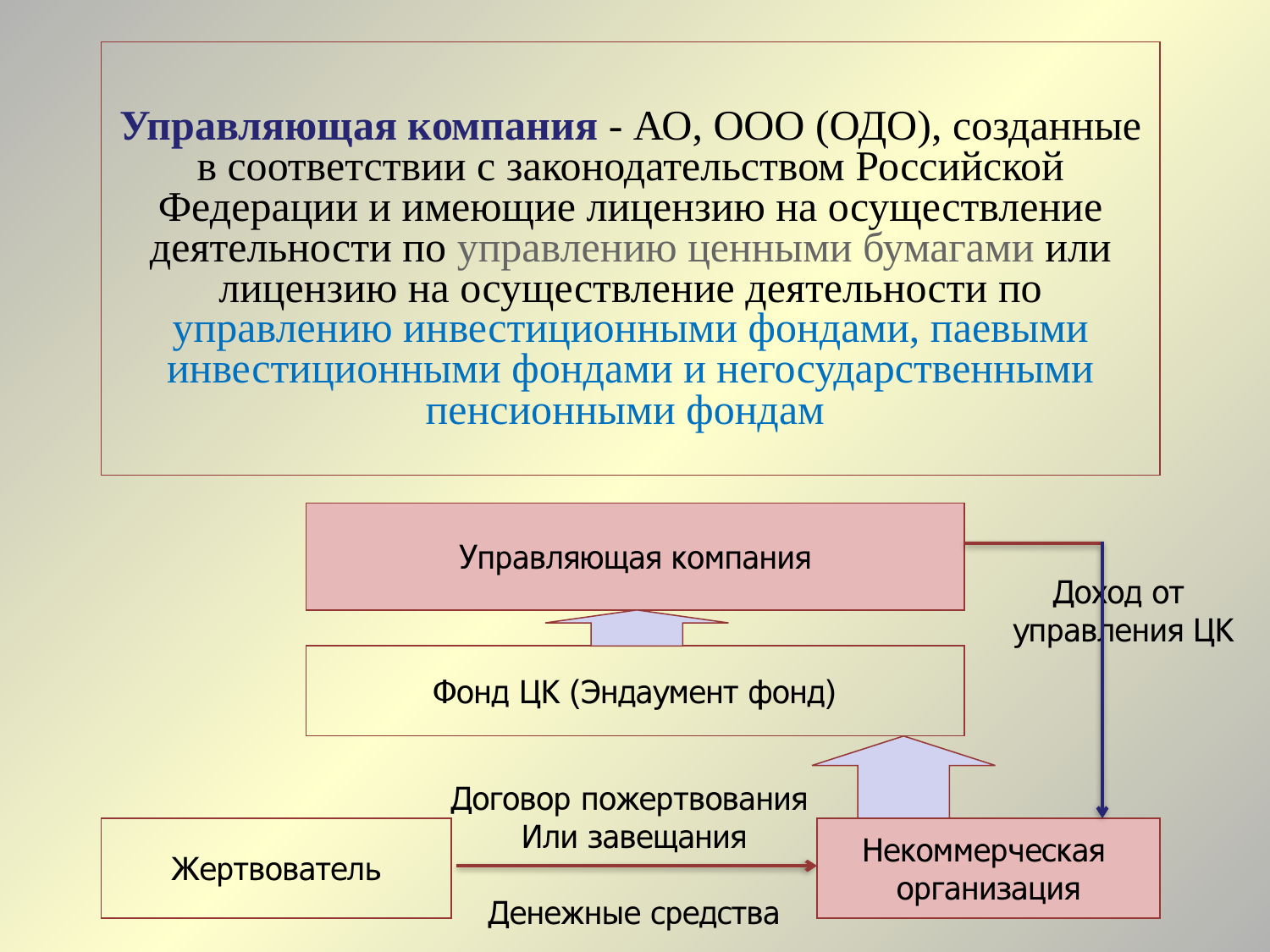

Управляющая компания - АО, ООО (ОДО), созданные в соответствии с законодательством Российской Федерации и имеющие лицензию на осуществление деятельности по управлению ценными бумагами или лицензию на осуществление деятельности по управлению инвестиционными фондами, паевыми инвестиционными фондами и негосударственными пенсионными фондам

Управляющая компания
Доход от
управления ЦК

Фонд ЦК (Эндаумент фонд)

Договор пожертвования
Или завещания

Денежные средства
Жертвователь
Некоммерческая
организация